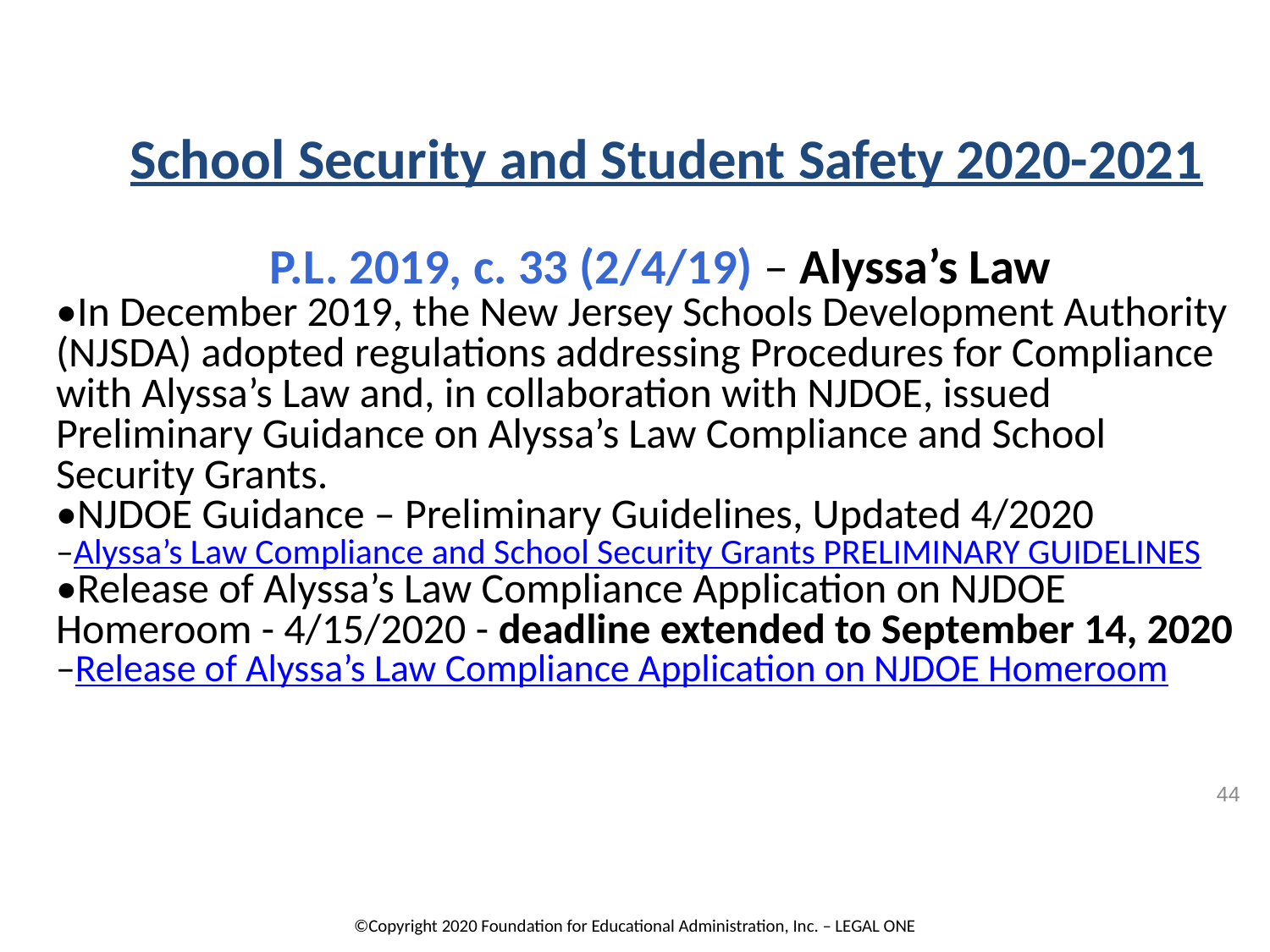

# School Security and Student Safety 2020-2021
P.L. 2019, c. 33 (2/4/19) – Alyssa’s Law
•In December 2019, the New Jersey Schools Development Authority (NJSDA) adopted regulations addressing Procedures for Compliance with Alyssa’s Law and, in collaboration with NJDOE, issued Preliminary Guidance on Alyssa’s Law Compliance and School Security Grants.
•NJDOE Guidance – Preliminary Guidelines, Updated 4/2020
–Alyssa’s Law Compliance and School Security Grants PRELIMINARY GUIDELINES
•Release of Alyssa’s Law Compliance Application on NJDOE Homeroom - 4/15/2020 - deadline extended to September 14, 2020
–Release of Alyssa’s Law Compliance Application on NJDOE Homeroom

44